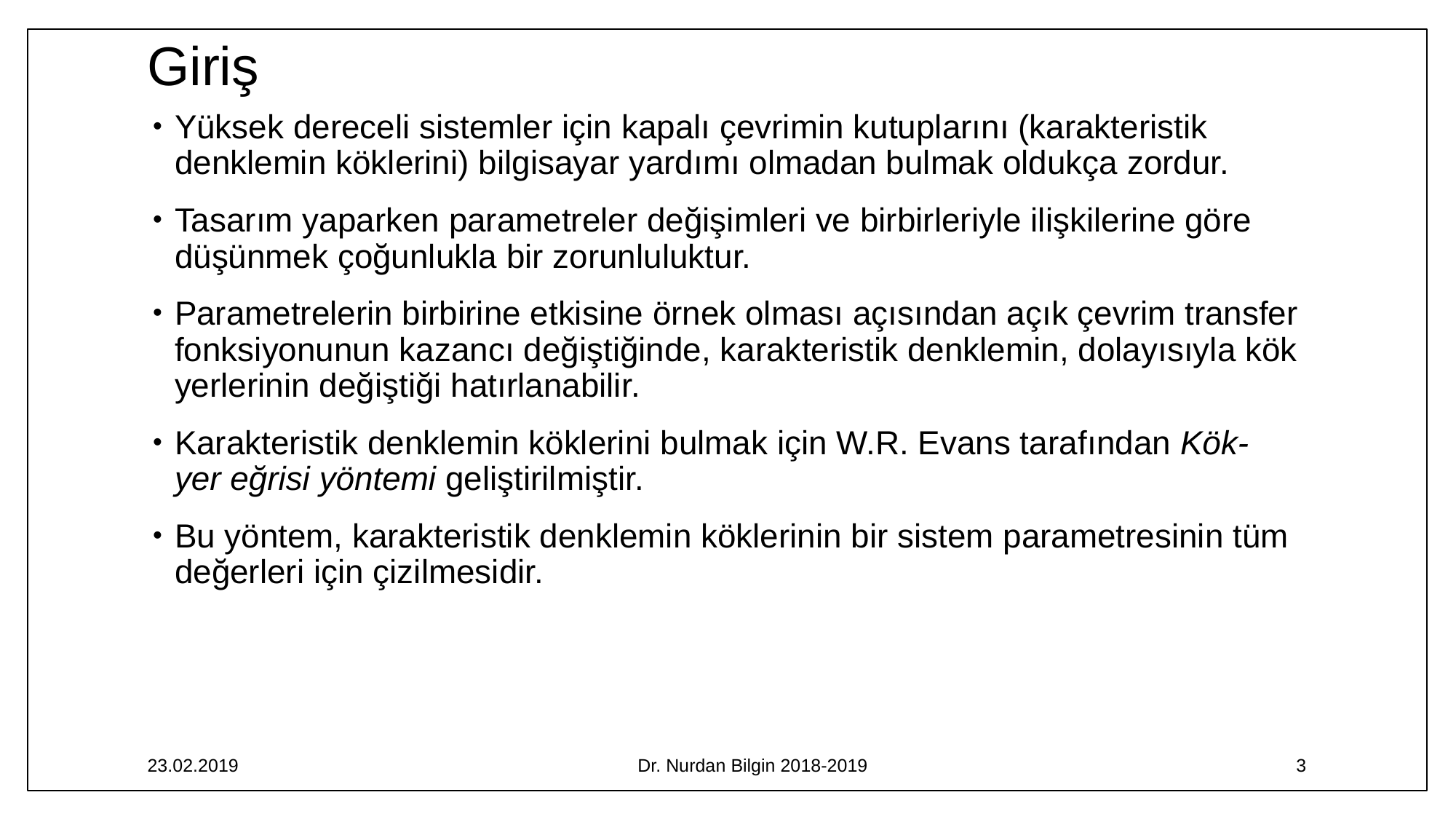

# Giriş
Yüksek dereceli sistemler için kapalı çevrimin kutuplarını (karakteristik denklemin köklerini) bilgisayar yardımı olmadan bulmak oldukça zordur.
Tasarım yaparken parametreler değişimleri ve birbirleriyle ilişkilerine göre düşünmek çoğunlukla bir zorunluluktur.
Parametrelerin birbirine etkisine örnek olması açısından açık çevrim transfer fonksi­yonunun kazancı değiştiğinde, karakteristik denklemin, dolayısıyla kök yerlerinin değiştiği hatırlanabilir.
Karakteristik denklemin köklerini bulmak için W.R. Evans tara­fından Kök- yer eğrisi yöntemi geliştirilmiştir.
Bu yöntem, karakteristik denklemin köklerinin bir sistem parametresinin tüm değerleri için çizilmesidir.
23.02.2019
Dr. Nurdan Bilgin 2018-2019
3